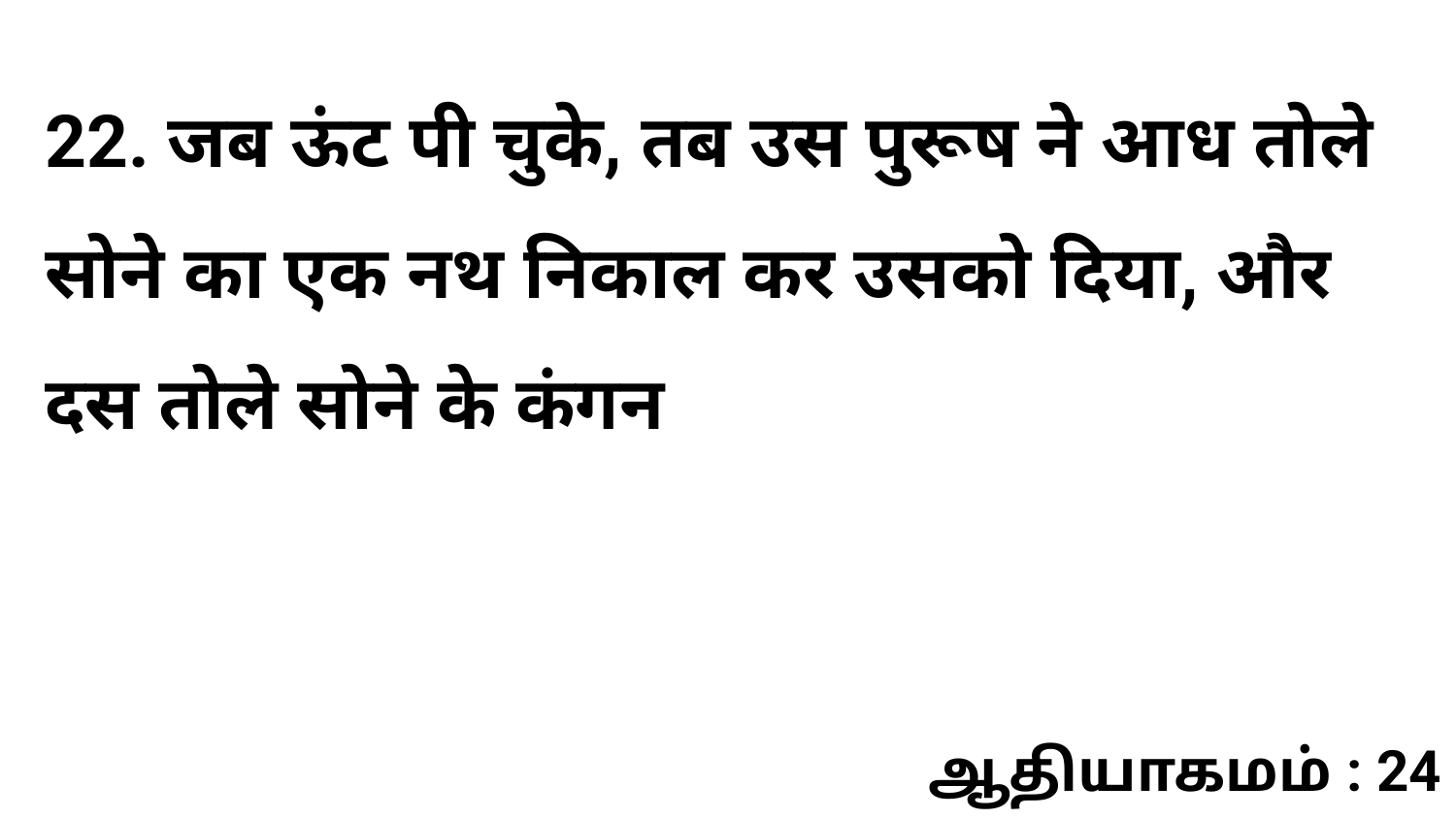

22. जब ऊंट पी चुके, तब उस पुरूष ने आध तोले सोने का एक नथ निकाल कर उसको दिया, और दस तोले सोने के कंगन
ஆதியாகமம் : 24